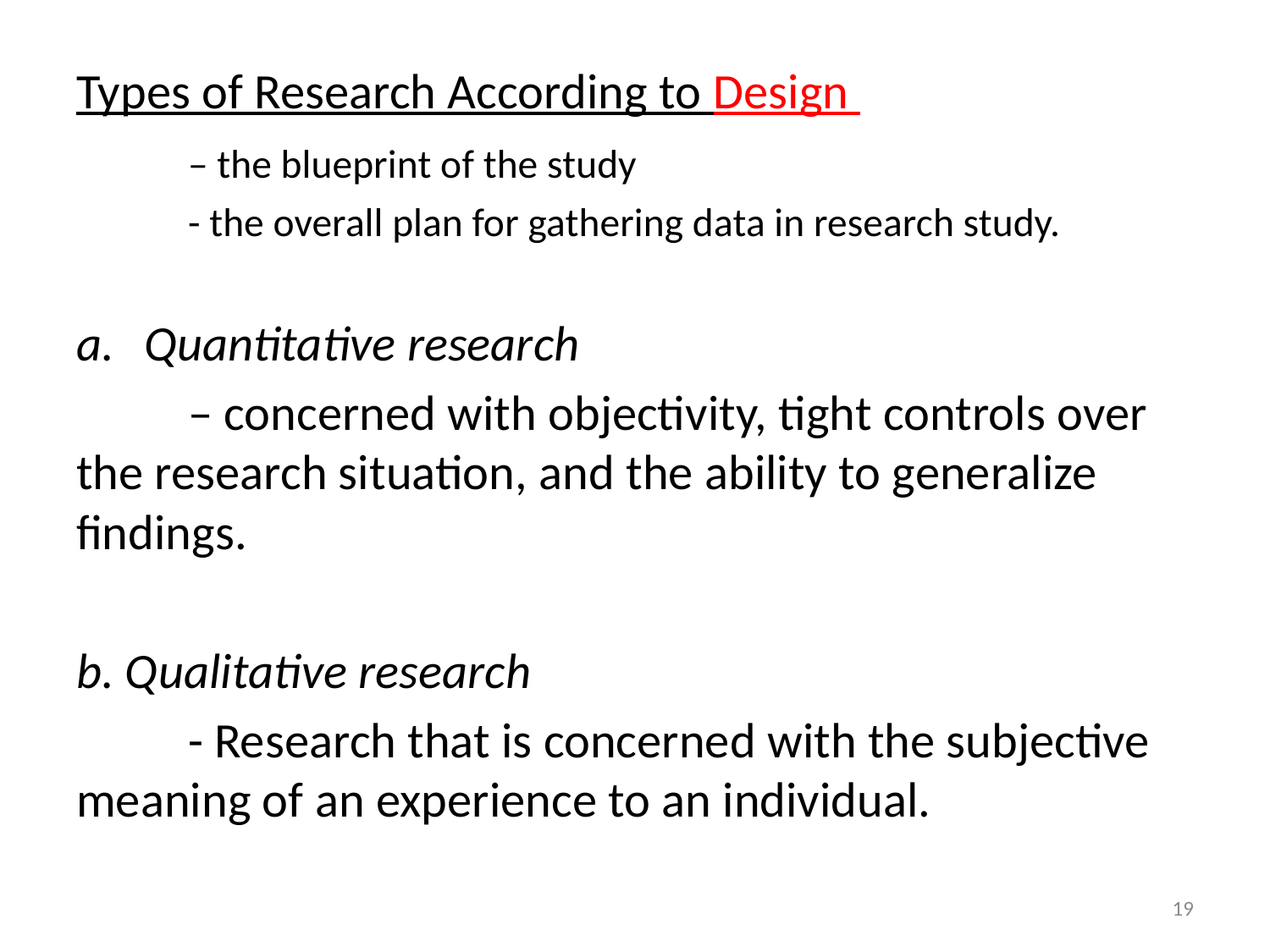

Types of Research According to Design
	– the blueprint of the study
	- the overall plan for gathering data in research study.

Quantitative research
	– concerned with objectivity, tight controls over the research situation, and the ability to generalize findings.

b. Qualitative research
	- Research that is concerned with the subjective meaning of an experience to an individual.

19